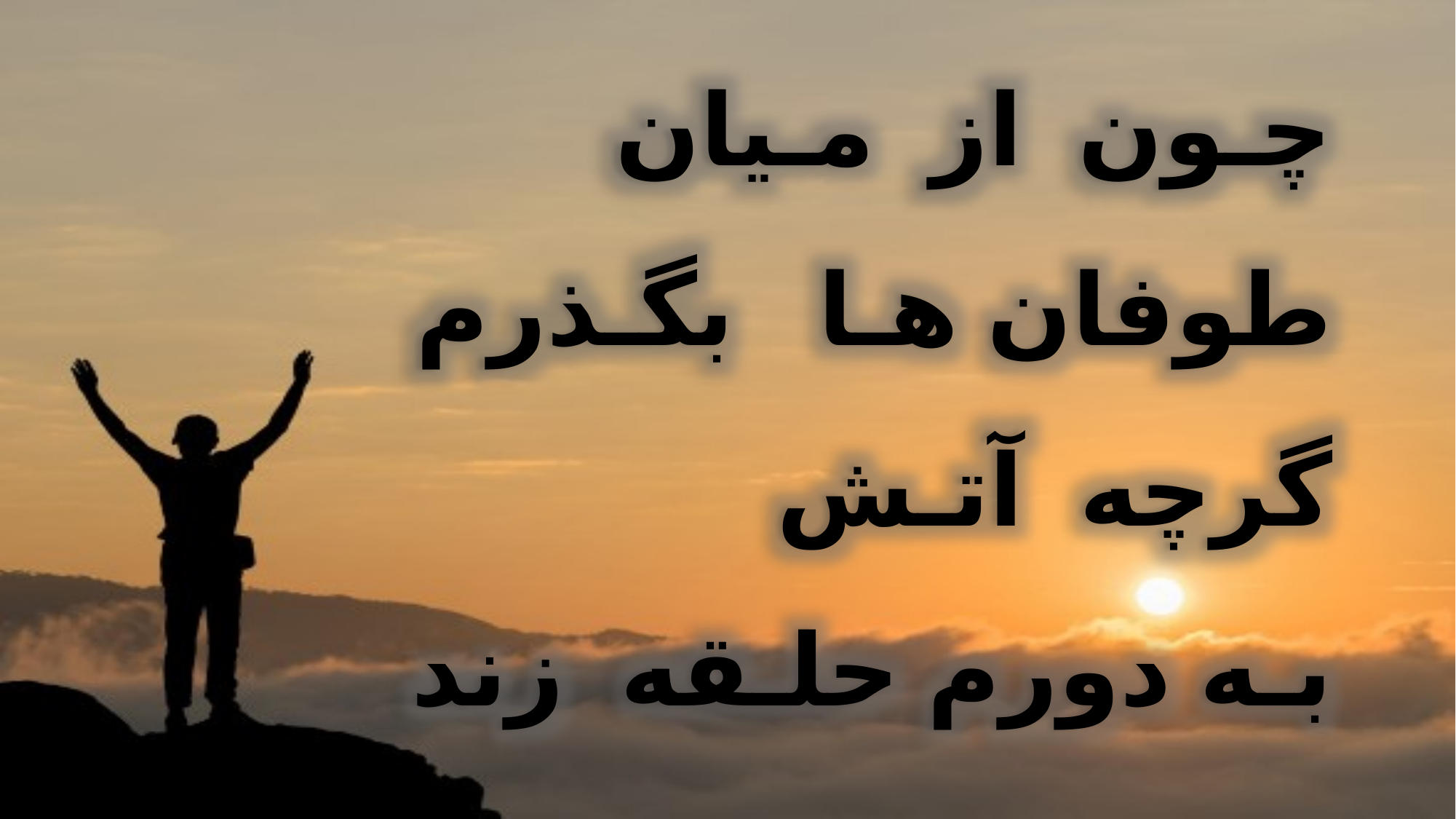

چـون  از  مـیان
    طوفان هـا   بگـذرم
    گرچه  آتـش
    بـه دورم حلـقه  زند